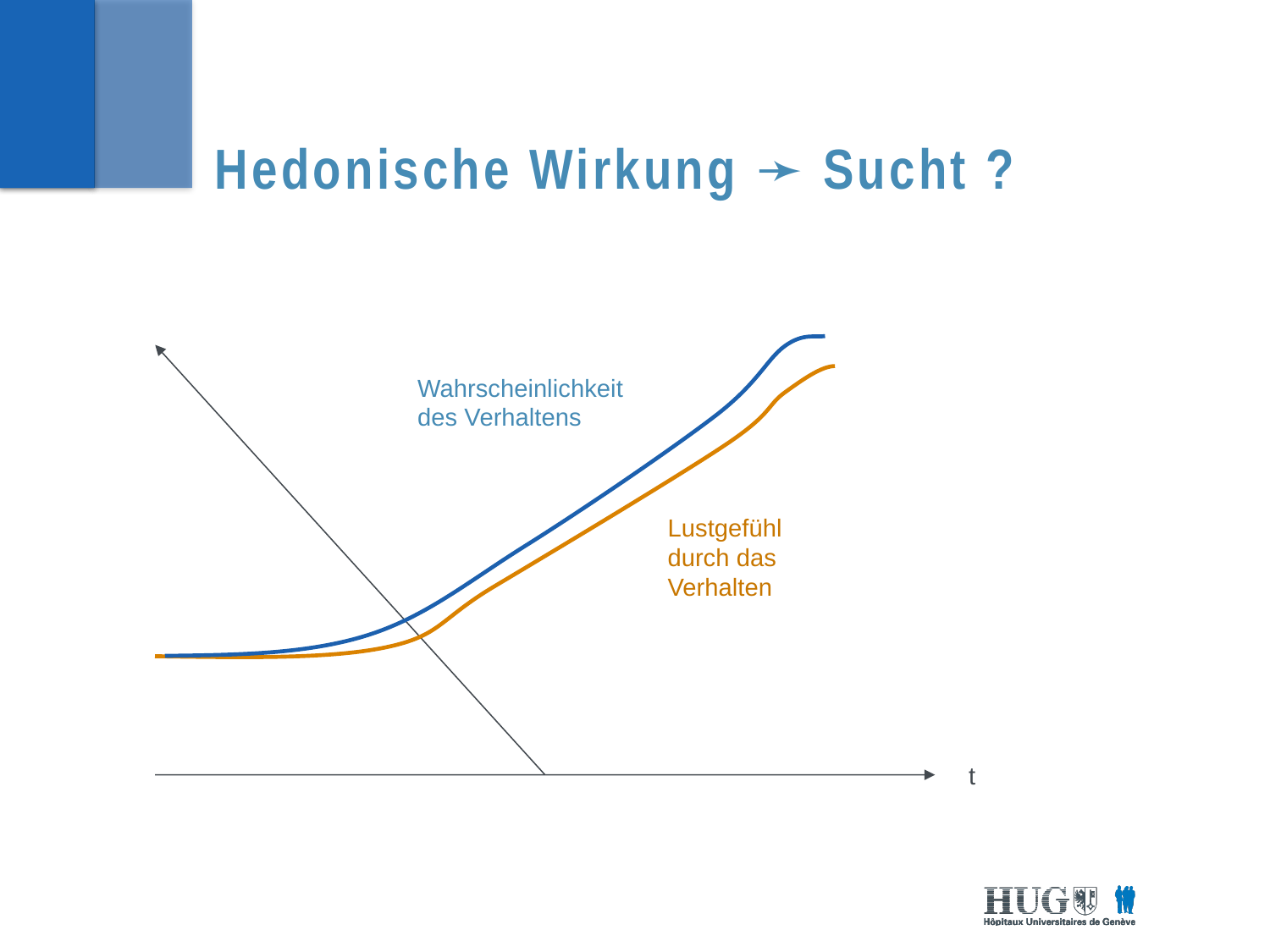

# Hedonische Wirkung ➛ Sucht ?

t

Wahrscheinlichkeit
des Verhaltens
Lustgefühl durch das Verhalten